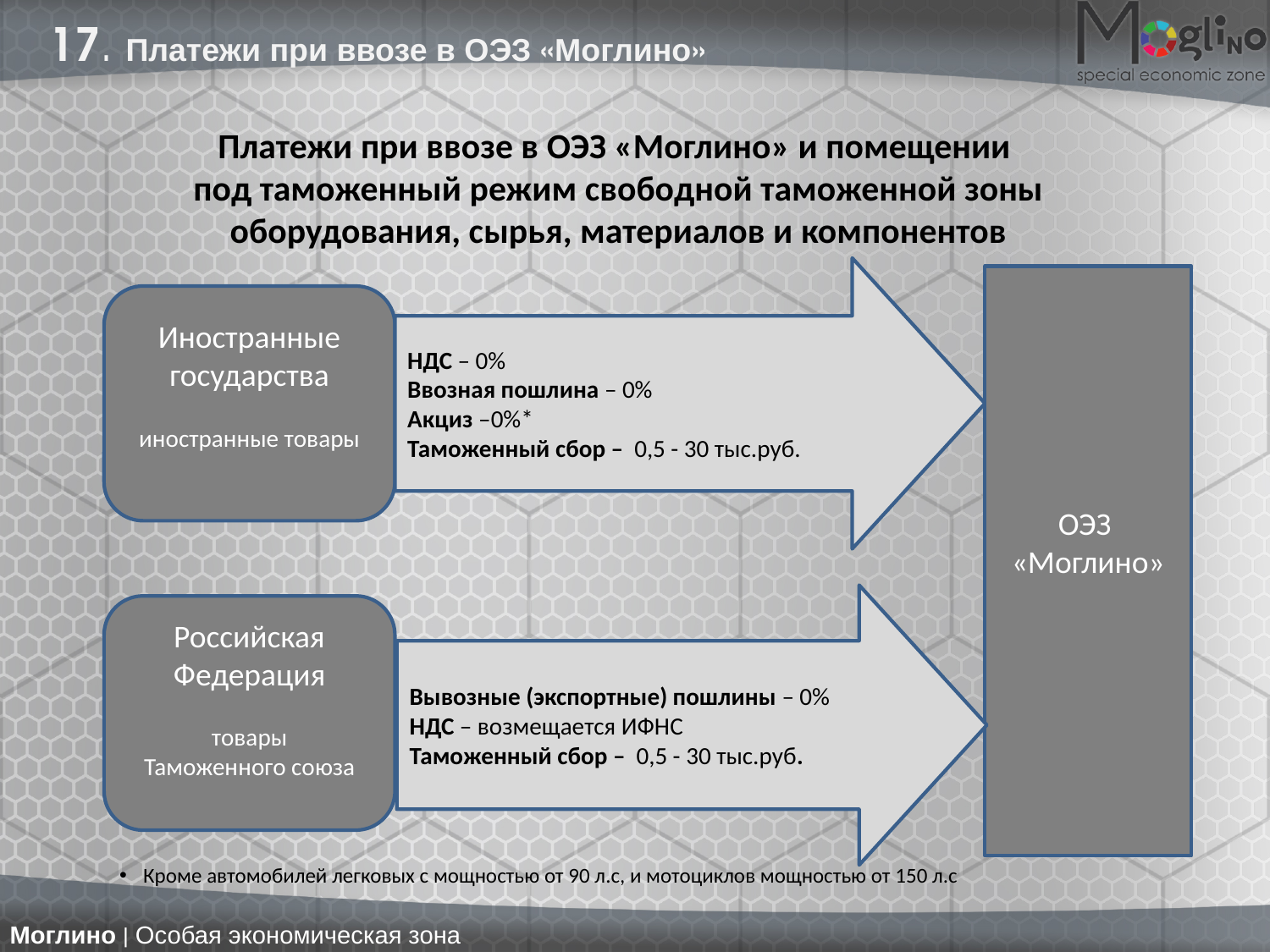

17. Платежи при ввозе в ОЭЗ «Моглино»
Платежи при ввозе в ОЭЗ «Моглино» и помещении
под таможенный режим свободной таможенной зоны
оборудования, сырья, материалов и компонентов
НДС – 0%
Ввозная пошлина – 0%
Акциз –0%*
Таможенный сбор –  0,5 - 30 тыс.руб.
ОЭЗ
«Моглино»

Иностранные государства

иностранные товары

Вывозные (экспортные) пошлины – 0%
НДС – возмещается ИФНС
Таможенный сбор –  0,5 - 30 тыс.руб.

Российская Федерация

товары
Таможенного союза

Кроме автомобилей легковых с мощностью от 90 л.с, и мотоциклов мощностью от 150 л.с
Моглино | Особая экономическая зона